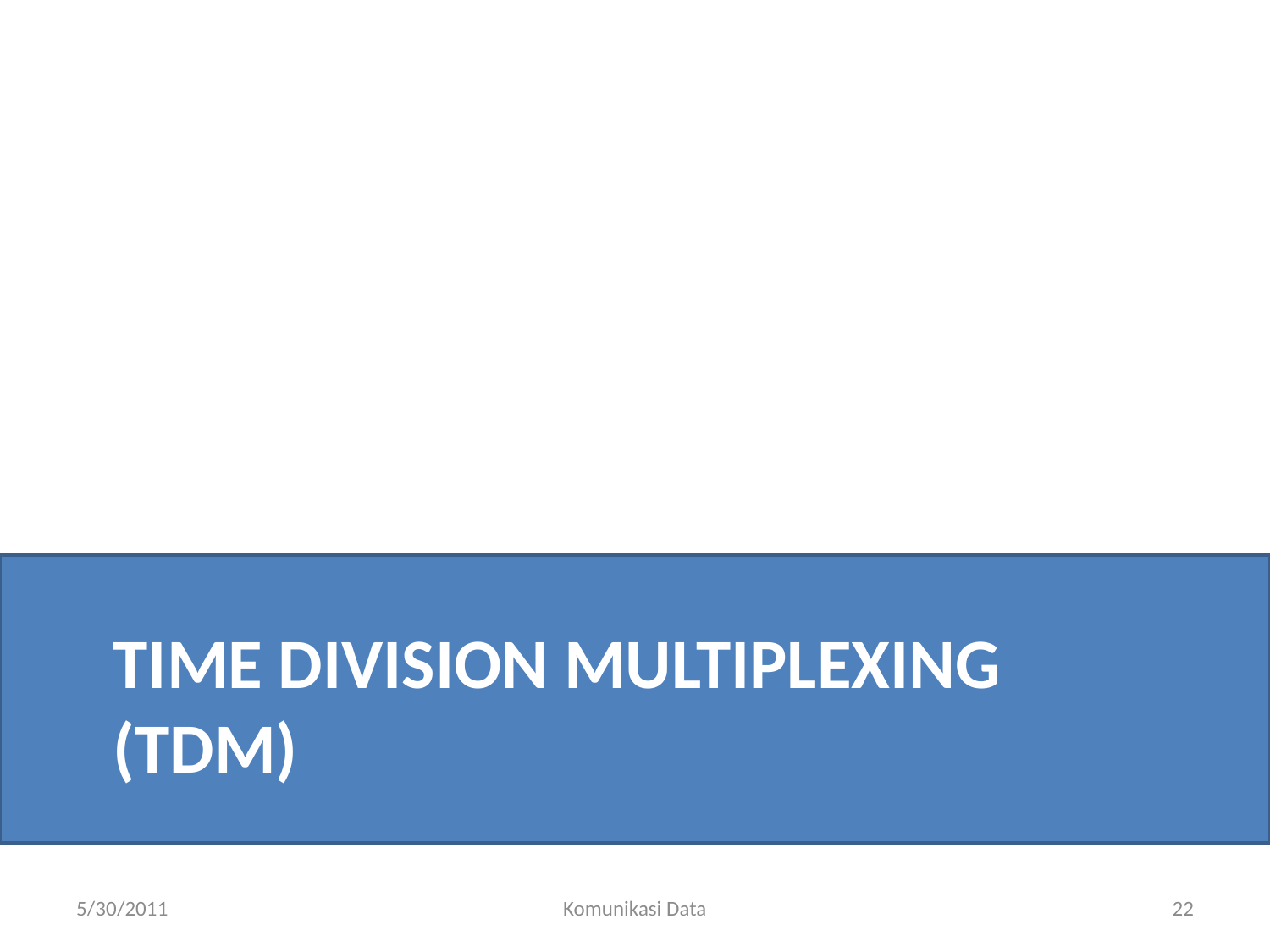

# Time division multiplexing (TDM)
5/30/2011
Komunikasi Data
22